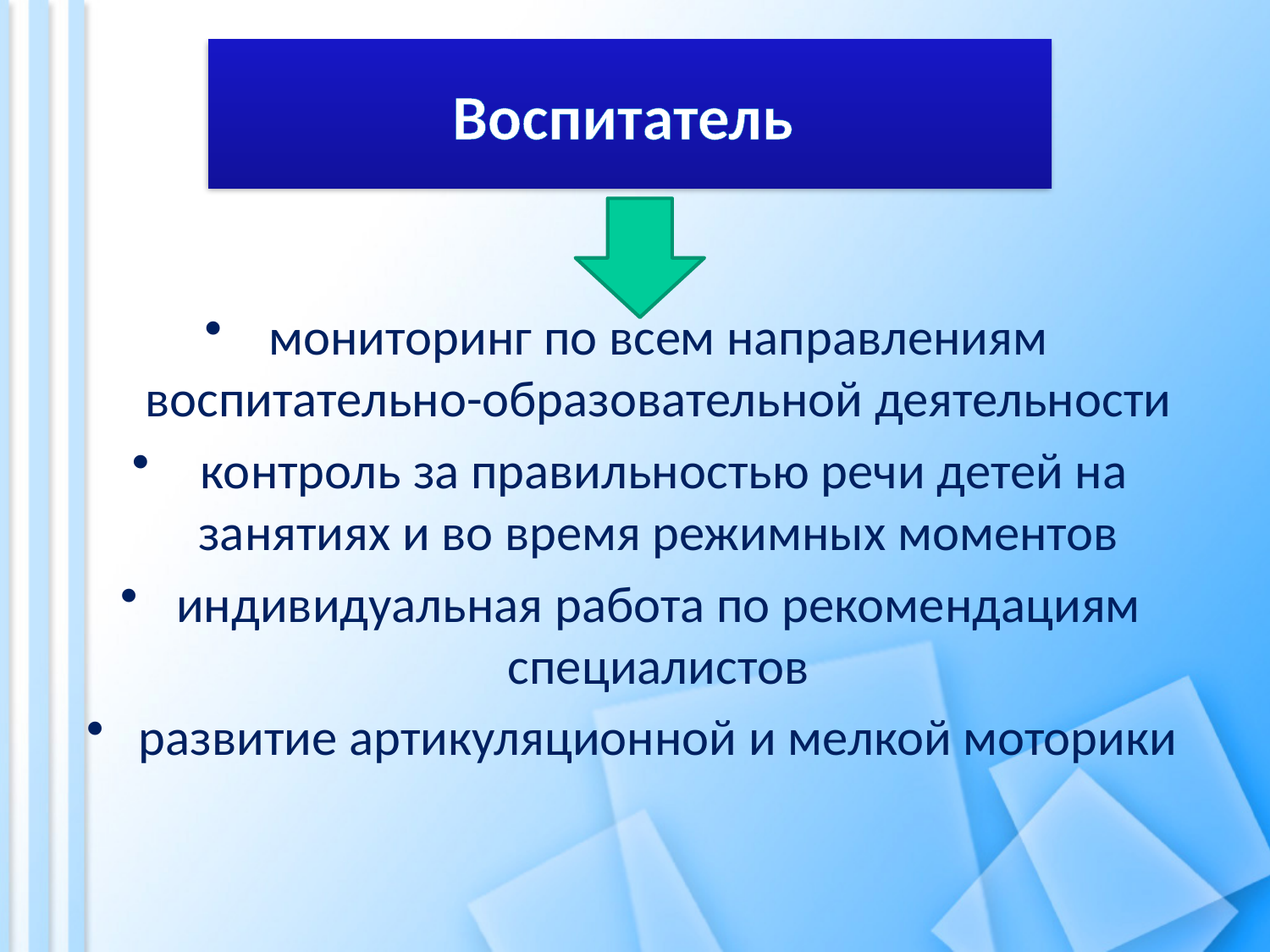

# Воспитатель

мониторинг по всем направлениям воспитательно-образовательной деятельности
 контроль за правильностью речи детей на занятиях и во время режимных моментов
индивидуальная работа по рекомендациям специалистов
развитие артикуляционной и мелкой моторики